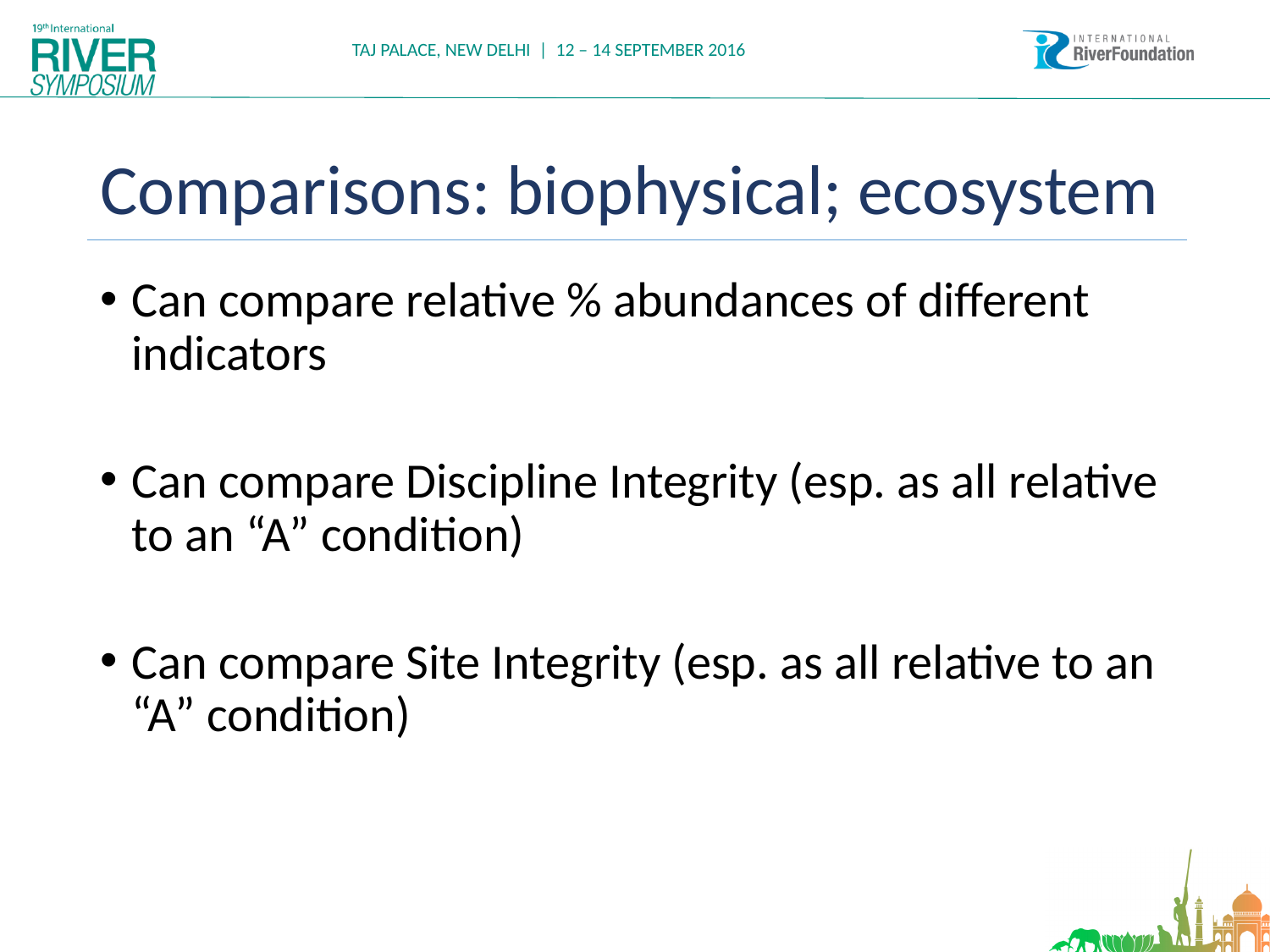

# Comparisons: biophysical; ecosystem
Can compare relative % abundances of different indicators

Can compare Discipline Integrity (esp. as all relative to an “A” condition)

Can compare Site Integrity (esp. as all relative to an “A” condition)
11